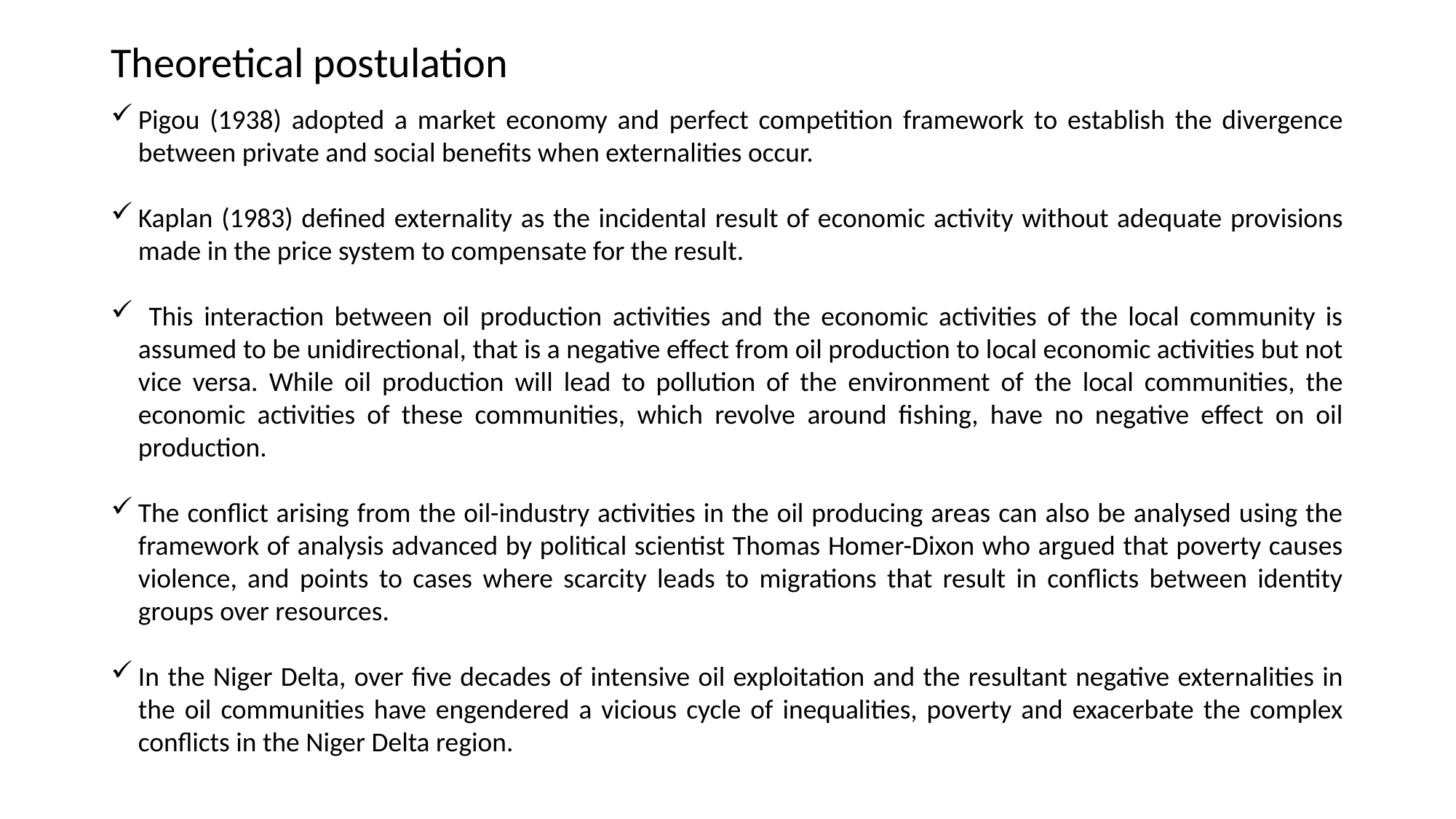

# Theoretical postulation
Pigou (1938) adopted a market economy and perfect competition framework to establish the divergence between private and social benefits when externalities occur.

Kaplan (1983) defined externality as the incidental result of economic activity without adequate provisions made in the price system to compensate for the result.

 This interaction between oil production activities and the economic activities of the local community is assumed to be unidirectional, that is a negative effect from oil production to local economic activities but not vice versa. While oil production will lead to pollution of the environment of the local communities, the economic activities of these communities, which revolve around fishing, have no negative effect on oil production.

The conflict arising from the oil-industry activities in the oil producing areas can also be analysed using the framework of analysis advanced by political scientist Thomas Homer-Dixon who argued that poverty causes violence, and points to cases where scarcity leads to migrations that result in conflicts between identity groups over resources.

In the Niger Delta, over five decades of intensive oil exploitation and the resultant negative externalities in the oil communities have engendered a vicious cycle of inequalities, poverty and exacerbate the complex conflicts in the Niger Delta region.